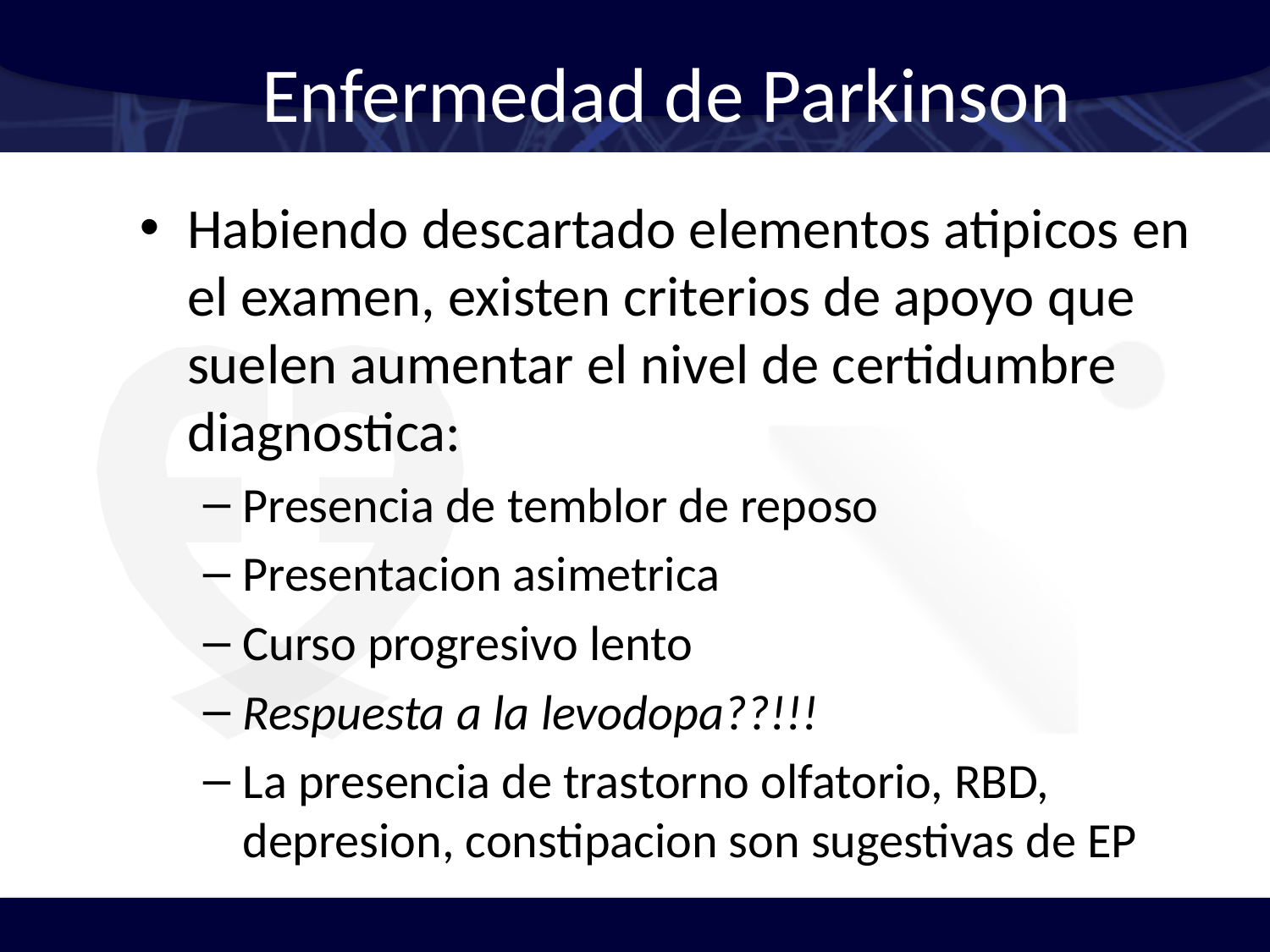

# Enfermedad de Parkinson
Habiendo descartado elementos atipicos en el examen, existen criterios de apoyo que suelen aumentar el nivel de certidumbre diagnostica:
Presencia de temblor de reposo
Presentacion asimetrica
Curso progresivo lento
Respuesta a la levodopa??!!!
La presencia de trastorno olfatorio, RBD, depresion, constipacion son sugestivas de EP